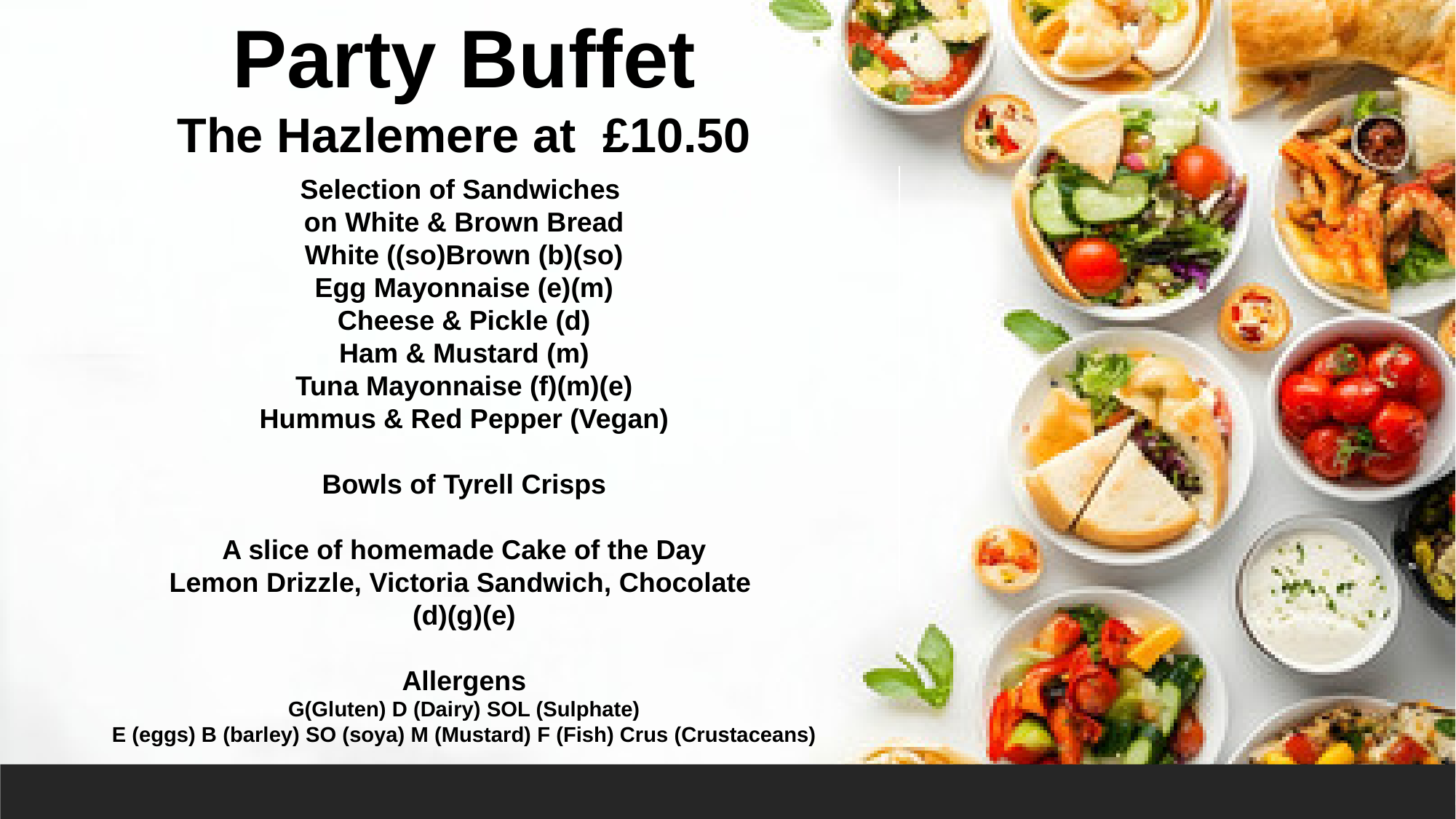

Party Buffet
The Hazlemere at  £10.50
Selection of Sandwiches
on White & Brown Bread
White ((so)Brown (b)(so)
Egg Mayonnaise (e)(m)
Cheese & Pickle (d)
Ham & Mustard (m)
Tuna Mayonnaise (f)(m)(e)
Hummus & Red Pepper (Vegan)

Bowls of Tyrell Crisps

A slice of homemade Cake of the Day
Lemon Drizzle, Victoria Sandwich, Chocolate
(d)(g)(e)

Allergens
G(Gluten) D (Dairy) SOL (Sulphate)
E (eggs) B (barley) SO (soya) M (Mustard) F (Fish) Crus (Crustaceans)